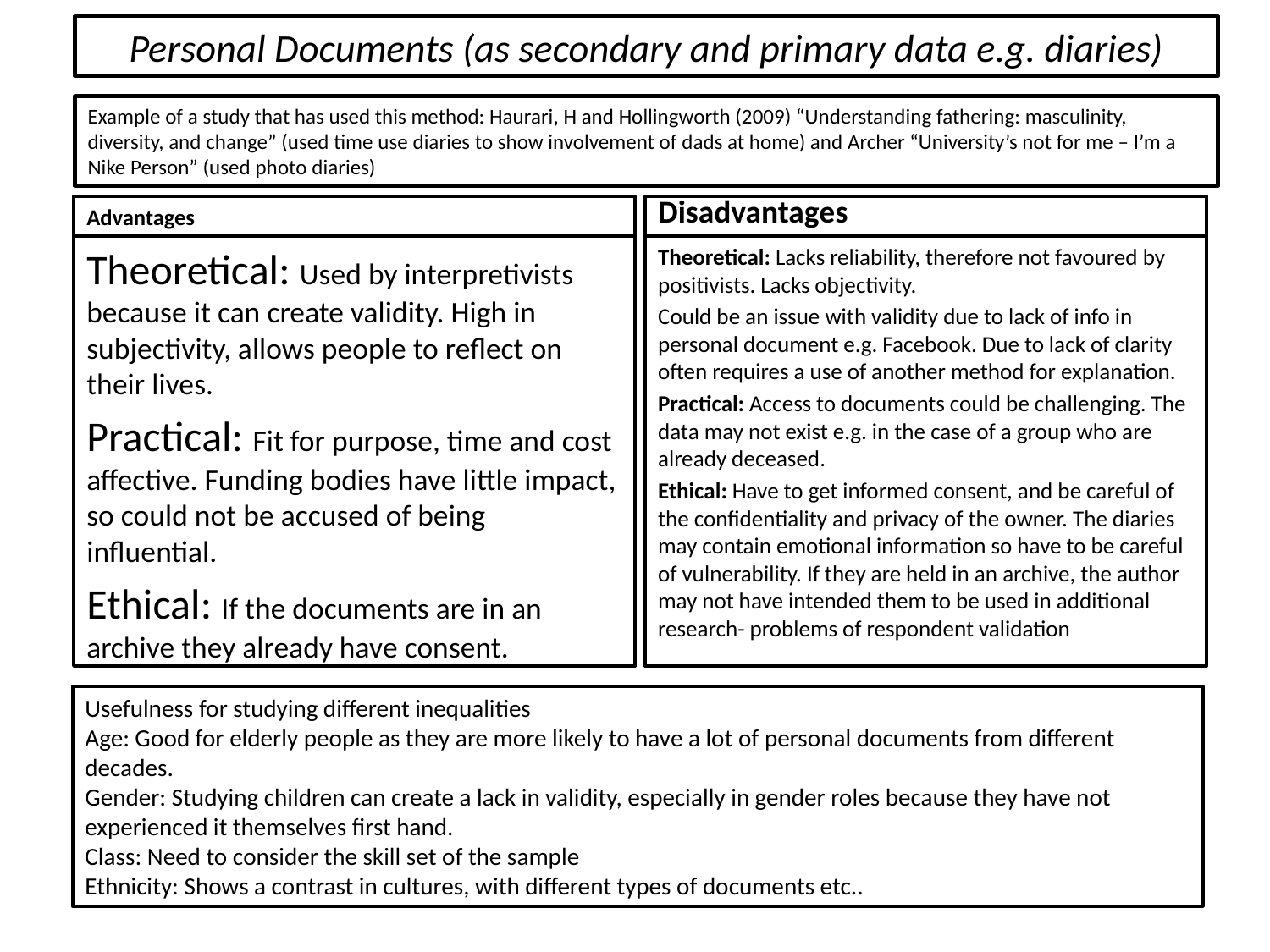

# Personal Documents (as secondary and primary data e.g. diaries)
Example of a study that has used this method: Haurari, H and Hollingworth (2009) “Understanding fathering: masculinity, diversity, and change” (used time use diaries to show involvement of dads at home) and Archer “University’s not for me – I’m a Nike Person” (used photo diaries)
Advantages
Disadvantages
Theoretical: Used by interpretivists because it can create validity. High in subjectivity, allows people to reflect on their lives.
Practical: Fit for purpose, time and cost affective. Funding bodies have little impact, so could not be accused of being influential.
Ethical: If the documents are in an archive they already have consent.
Theoretical: Lacks reliability, therefore not favoured by positivists. Lacks objectivity.
Could be an issue with validity due to lack of info in personal document e.g. Facebook. Due to lack of clarity often requires a use of another method for explanation.
Practical: Access to documents could be challenging. The data may not exist e.g. in the case of a group who are already deceased.
Ethical: Have to get informed consent, and be careful of the confidentiality and privacy of the owner. The diaries may contain emotional information so have to be careful of vulnerability. If they are held in an archive, the author may not have intended them to be used in additional research- problems of respondent validation
Usefulness for studying different inequalities
Age: Good for elderly people as they are more likely to have a lot of personal documents from different decades.
Gender: Studying children can create a lack in validity, especially in gender roles because they have not experienced it themselves first hand.
Class: Need to consider the skill set of the sample
Ethnicity: Shows a contrast in cultures, with different types of documents etc..